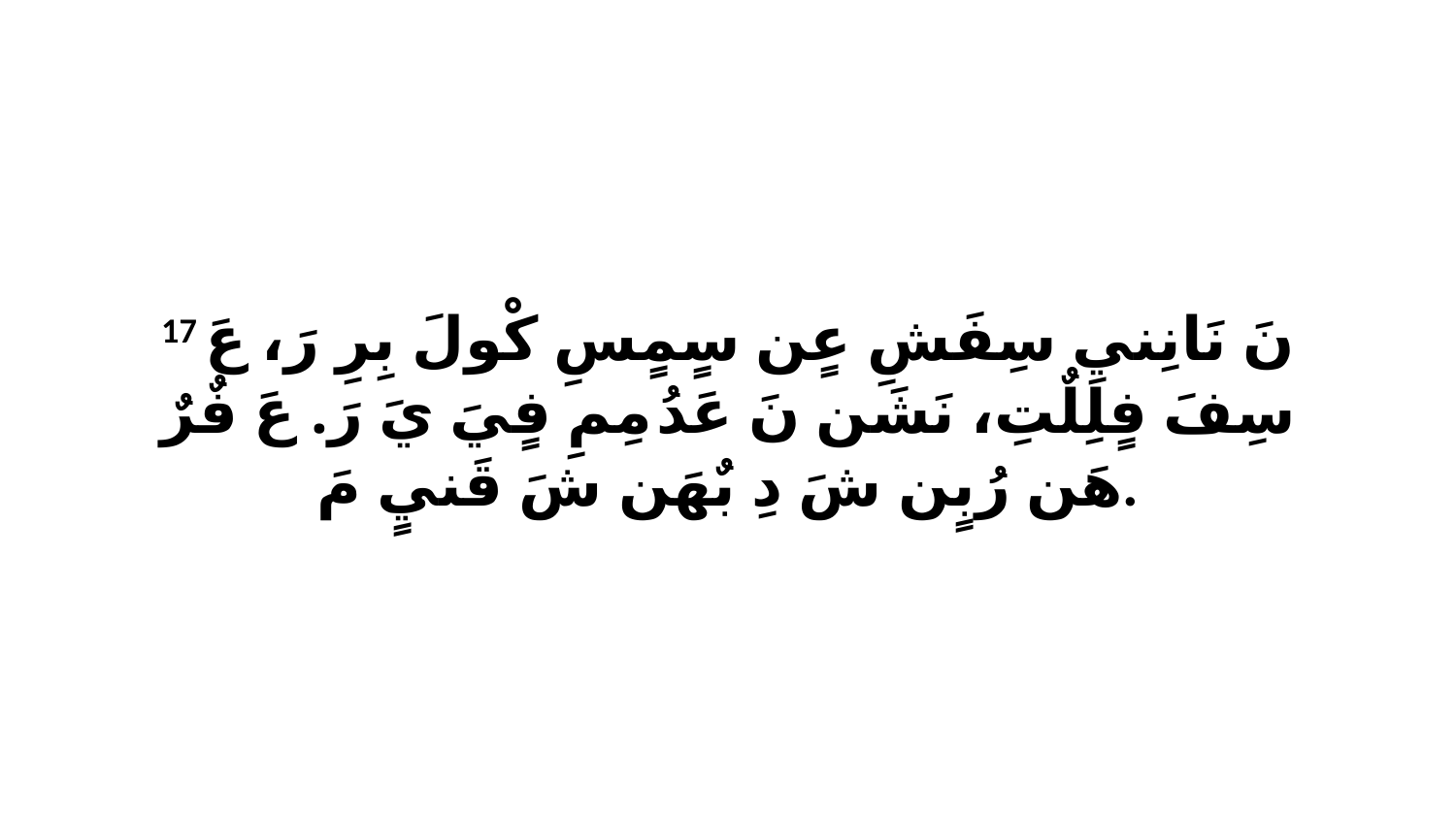

17 نَ نَانِنيِ سِفَشِ عٍن سٍمٍسِ كْولَ بِرِ رَ، عَ سِفَ فٍلِلٌتِ، نَشَن نَ عَدُ مِمِ فٍيَ يَ رَ. عَ فٌرٌ هَن رُبٍن شَ دِ بٌهَن شَ قَنيٍ مَ.